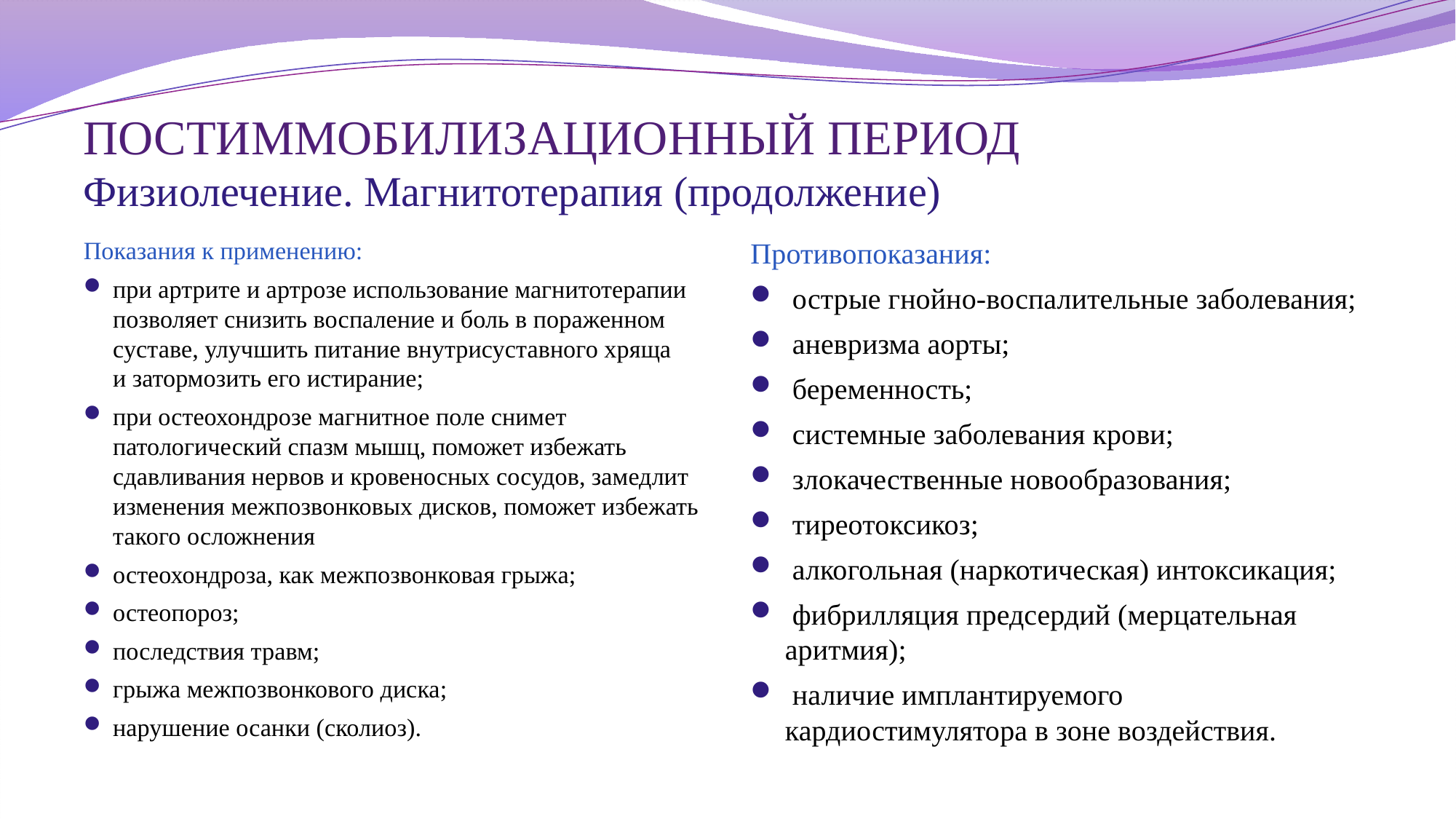

# ПОСТИММОБИЛИЗАЦИОННЫЙ ПЕРИОД Физиолечение. Магнитотерапия (продолжение)
Показания к применению:
при артрите и артрозе использование магнитотерапии позволяет снизить воспаление и боль в пораженном суставе, улучшить питание внутрисуставного хряща и затормозить его истирание;
при остеохондрозе магнитное поле снимет патологический спазм мышц, поможет избежать сдавливания нервов и кровеносных сосудов, замедлит изменения межпозвонковых дисков, поможет избежать такого осложнения
остеохондроза, как межпозвонковая грыжа;
остеопороз;
последствия травм;
грыжа межпозвонкового диска;
нарушение осанки (сколиоз).
Противопоказания:
 острые гнойно-воспалительные заболевания;
 аневризма аорты;
 беременность;
 системные заболевания крови;
 злокачественные новообразования;
 тиреотоксикоз;
 алкогольная (наркотическая) интоксикация;
 фибрилляция предсердий (мерцательная аритмия);
 наличие имплантируемого кардиостимулятора в зоне воздействия.